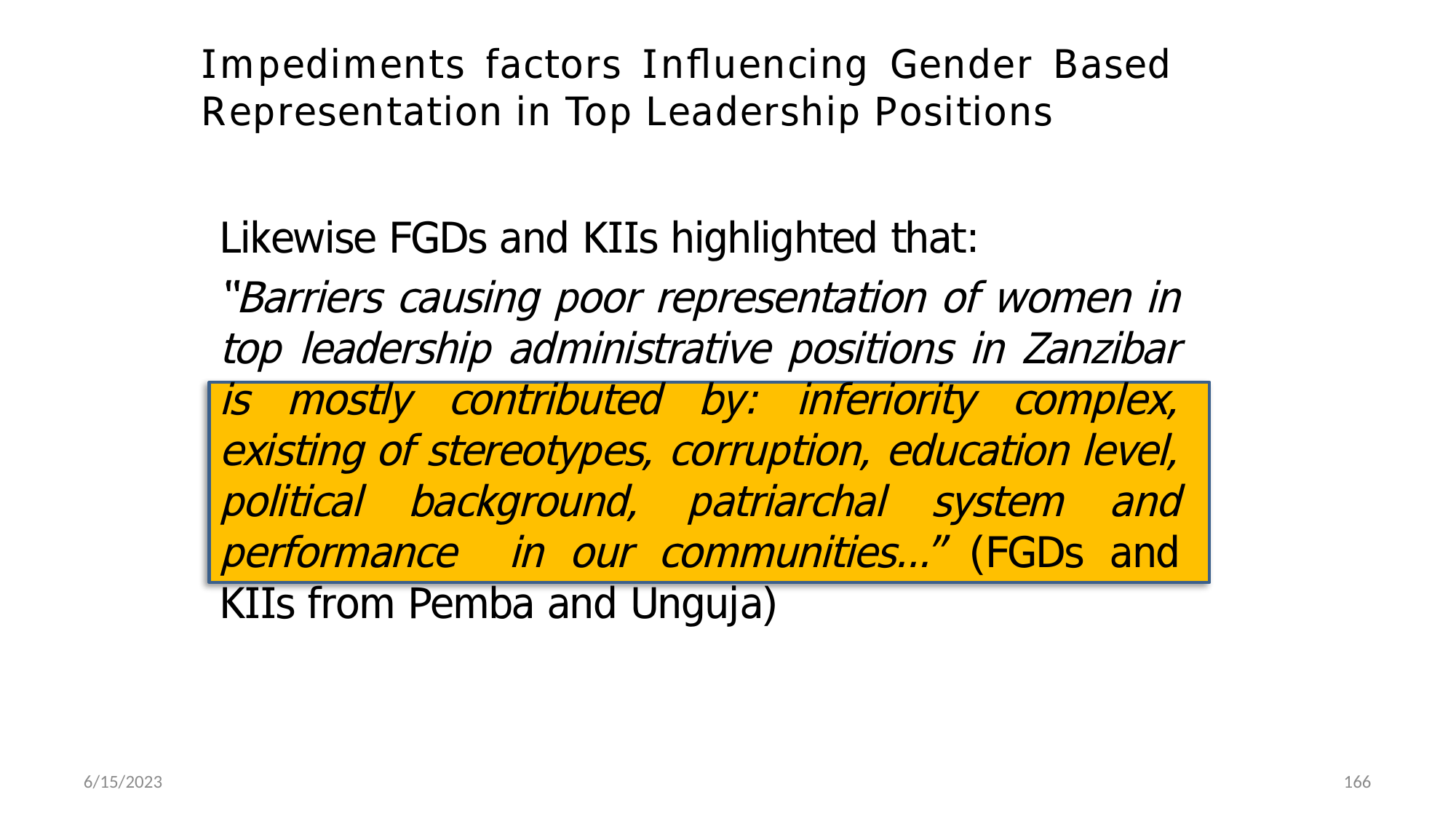

# Impediments factors Influencing Gender Based    Representation in Top Leadership Positions

Likewise FGDs and KIIs highlighted that:
“Barriers causing poor representation of women in top leadership administrative positions in Zanzibar is mostly contributed by: inferiority complex, existing of stereotypes, corruption, education level, political background, patriarchal system and performance  in our communities…” (FGDs and KIIs from Pemba and Unguja)

6/15/2023

166